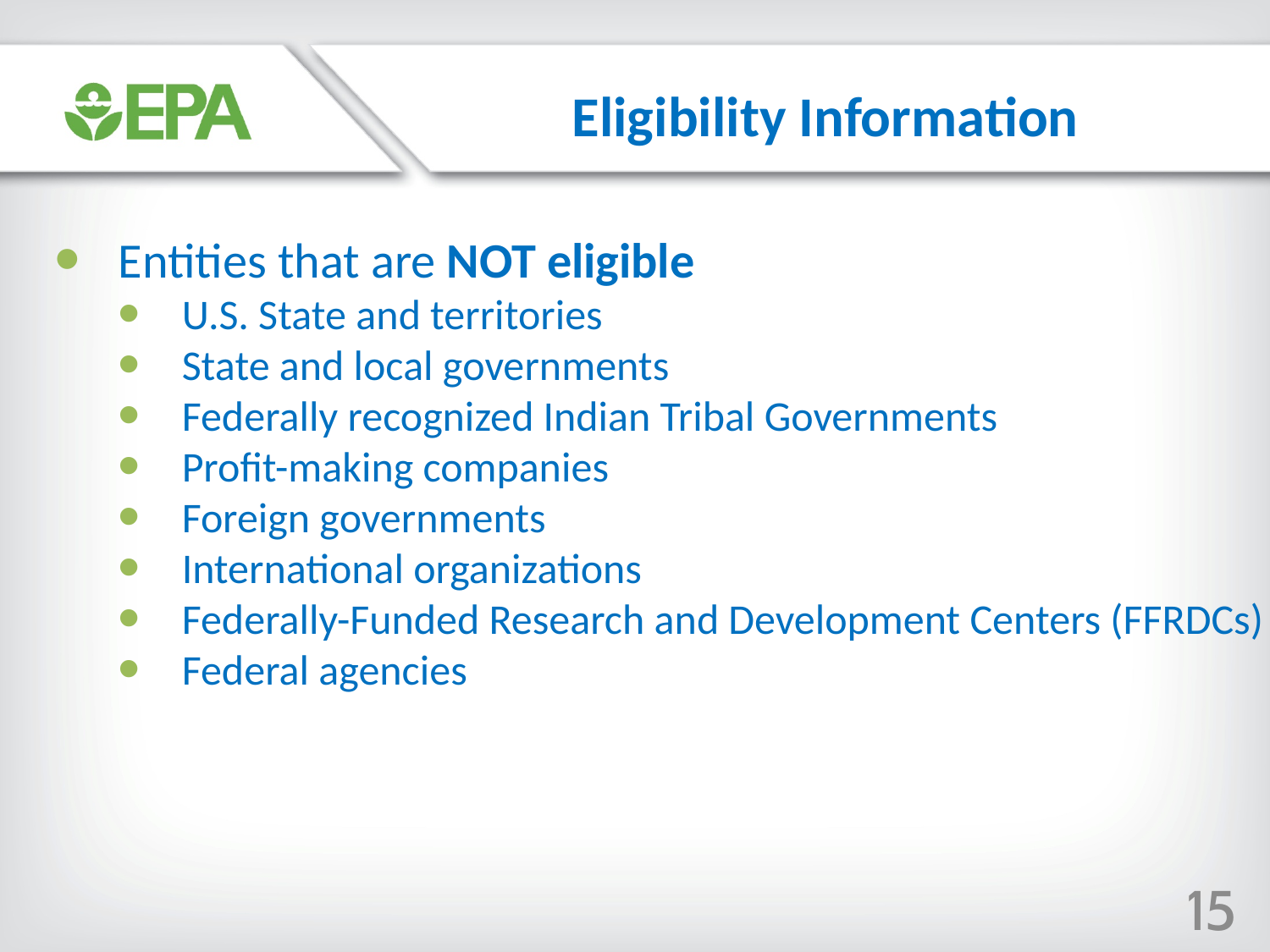

Eligibility Information
Entities that are NOT eligible
U.S. State and territories
State and local governments
Federally recognized Indian Tribal Governments
Profit-making companies
Foreign governments
International organizations
Federally-Funded Research and Development Centers (FFRDCs)
Federal agencies
15